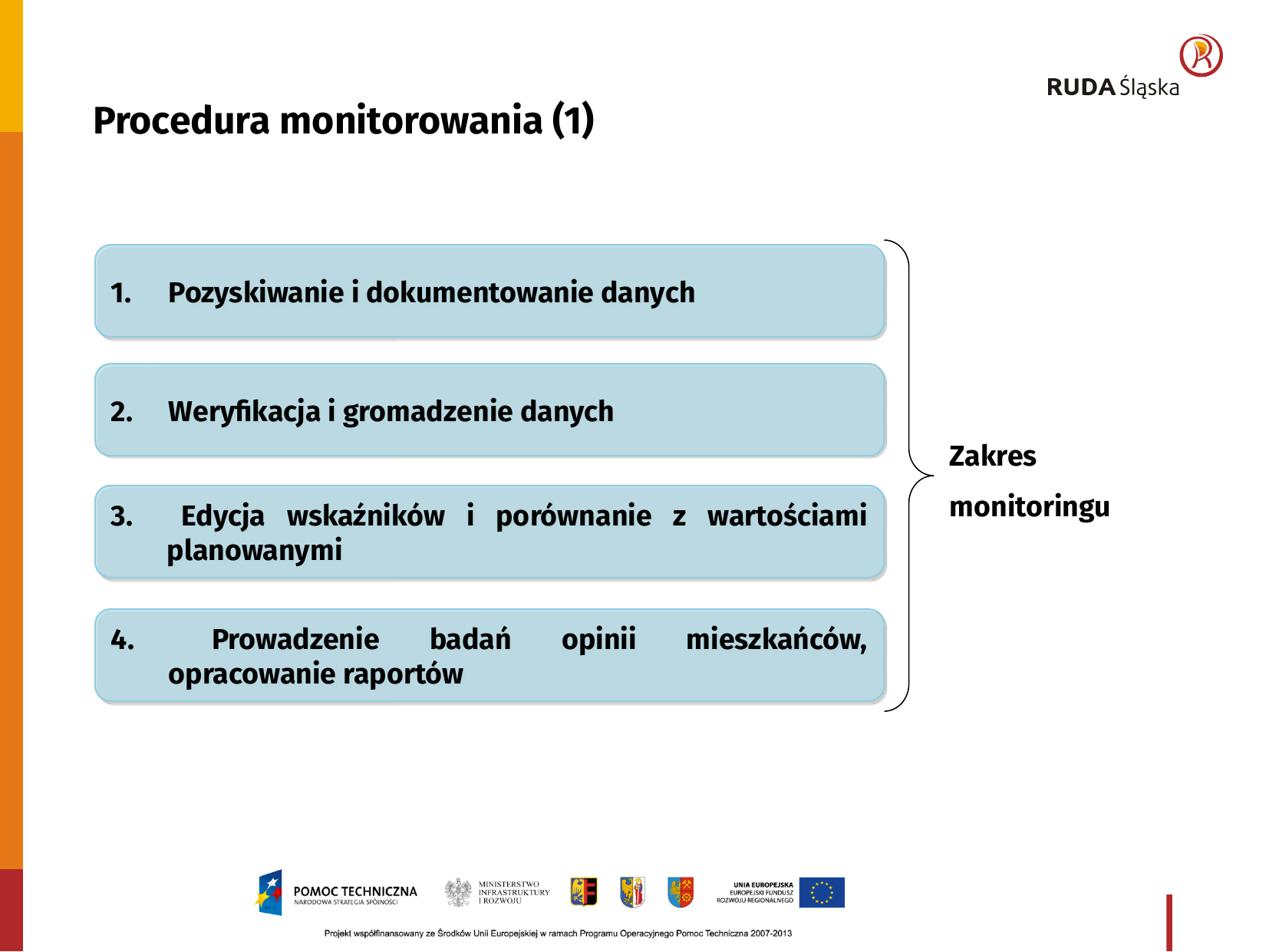

# Procedura monitorowania (1)

1.	Pozyskiwanie i dokumentowanie danych
2. 	Weryfikacja i gromadzenie danych
Zakres
monitoringu
3. 	Edycja wskaźników i porównanie z wartościami planowanymi
4. 	Prowadzenie badań opinii mieszkańców, opracowanie raportów